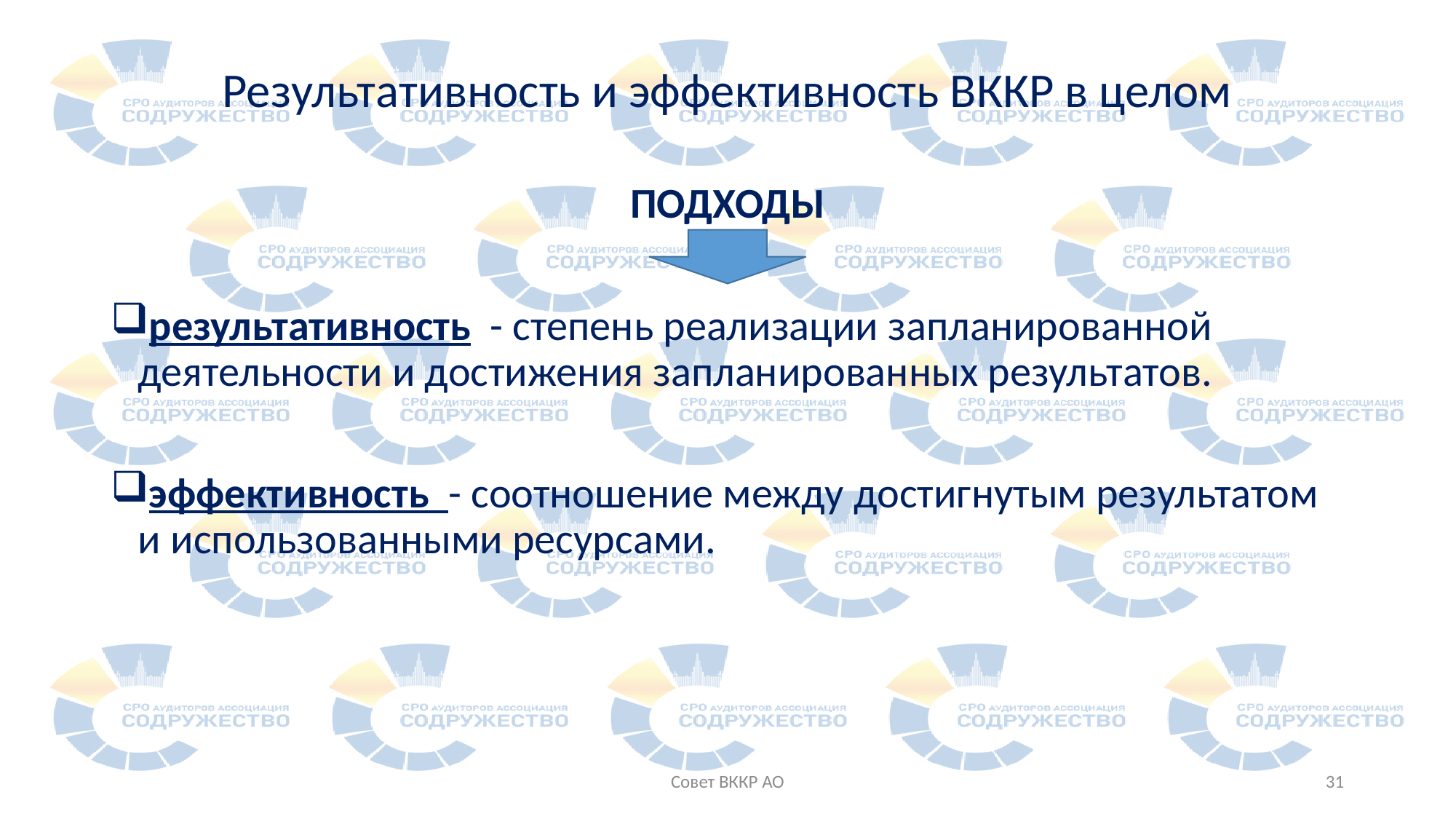

# Результативность и эффективность ВККР в целом
ПОДХОДЫ

результативность  - степень реализации запланированной деятельности и достижения запланированных результатов.

эффективность  - соотношение между достигнутым результатом и использованными ресурсами.

Совет ВККР АО
31